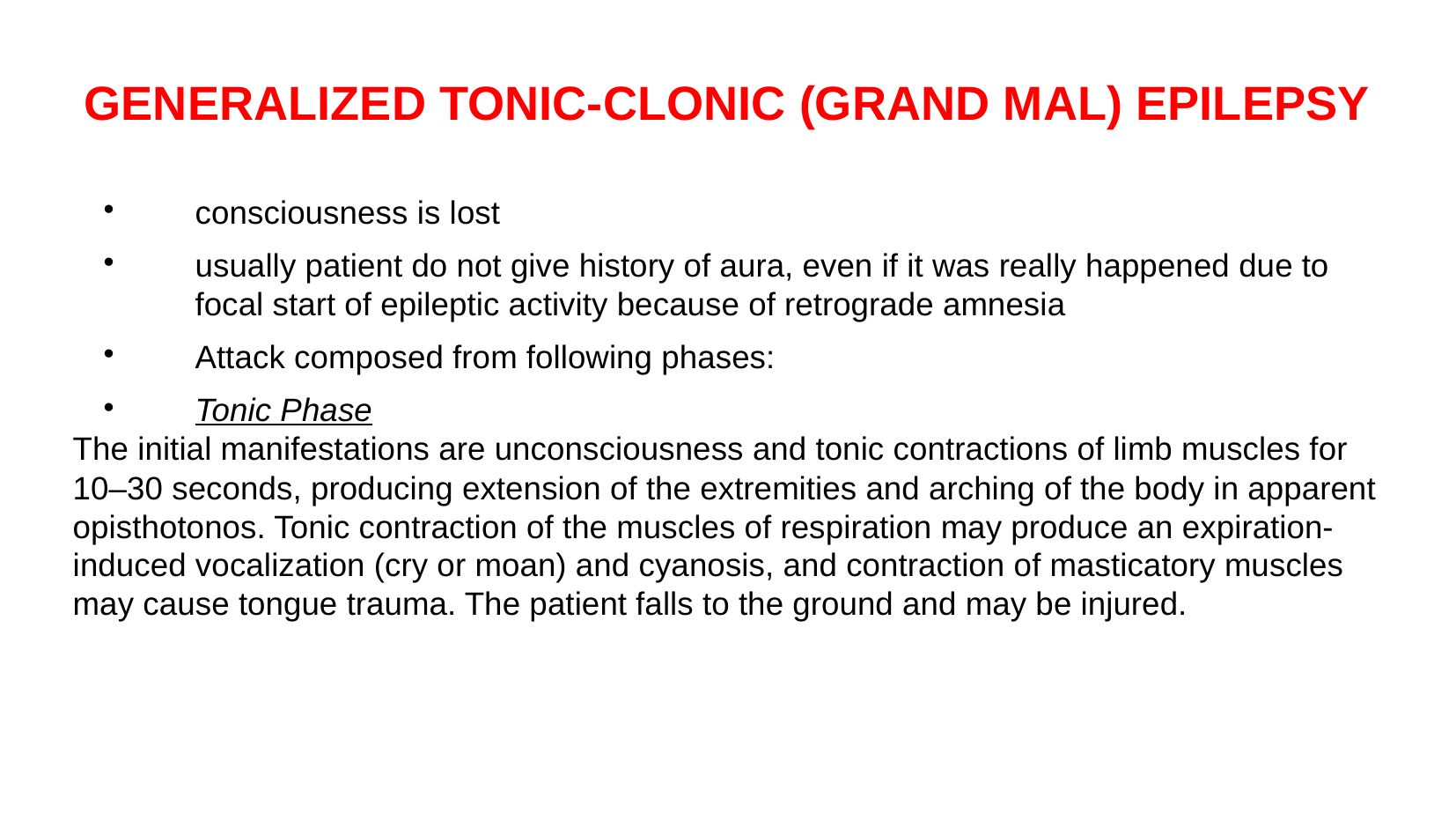

GENERALIZED TONIC-CLONIC (GRAND MAL) EPILEPSY
consciousness is lost
usually patient do not give history of aura, even if it was really happened due to focal start of epileptic activity because of retrograde amnesia
Attack composed from following phases:
Tonic Phase
The initial manifestations are unconsciousness and tonic contractions of limb muscles for 10–30 seconds, producing extension of the extremities and arching of the body in apparent opisthotonos. Tonic contraction of the muscles of respiration may produce an expiration-induced vocalization (cry or moan) and cyanosis, and contraction of masticatory muscles may cause tongue trauma. The patient falls to the ground and may be injured.